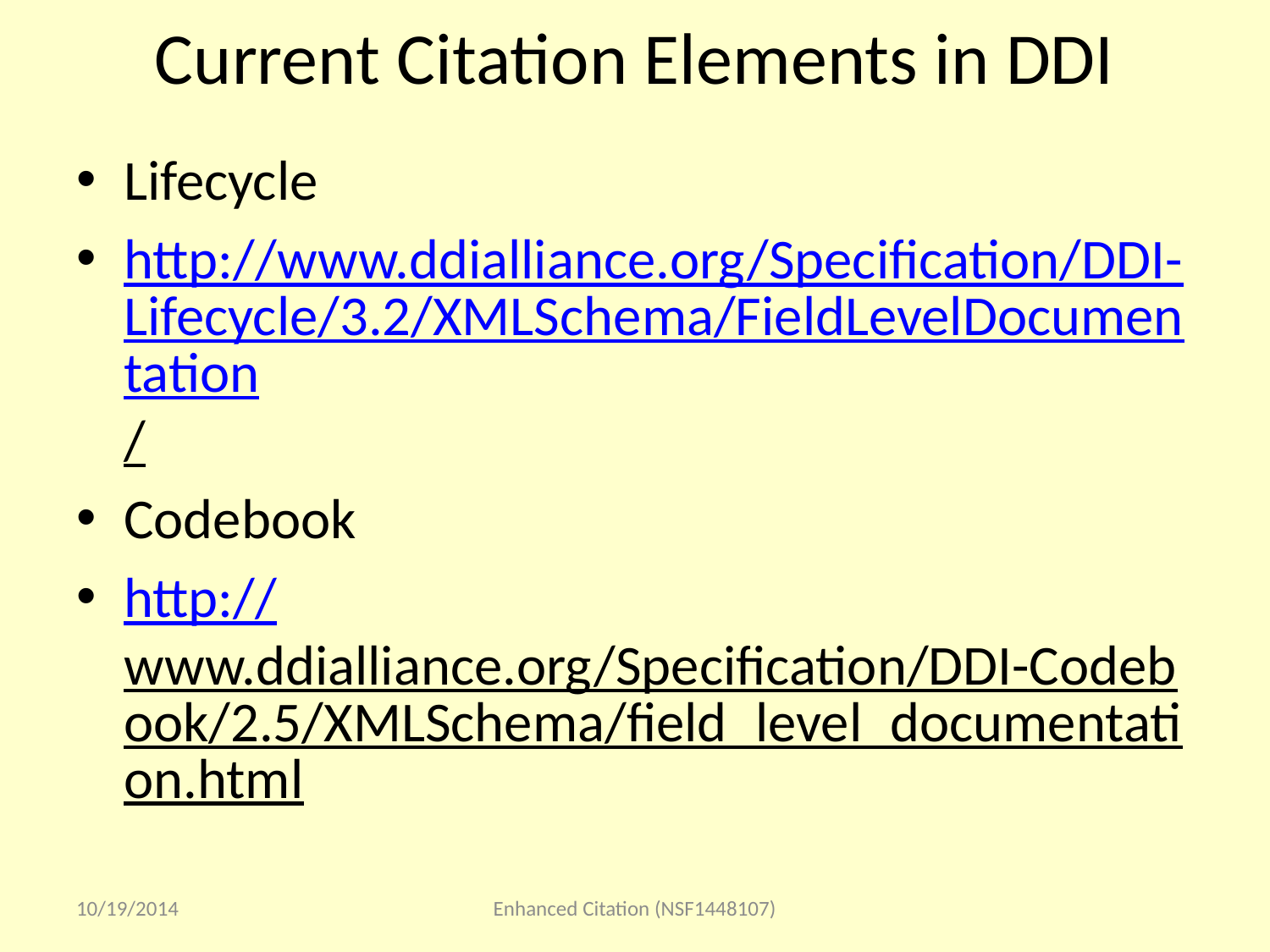

# Current Citation Elements in DDI
Lifecycle
http://www.ddialliance.org/Specification/DDI-Lifecycle/3.2/XMLSchema/FieldLevelDocumentation/
Codebook
http://www.ddialliance.org/Specification/DDI-Codebook/2.5/XMLSchema/field_level_documentation.html
10/19/2014
Enhanced Citation (NSF1448107)